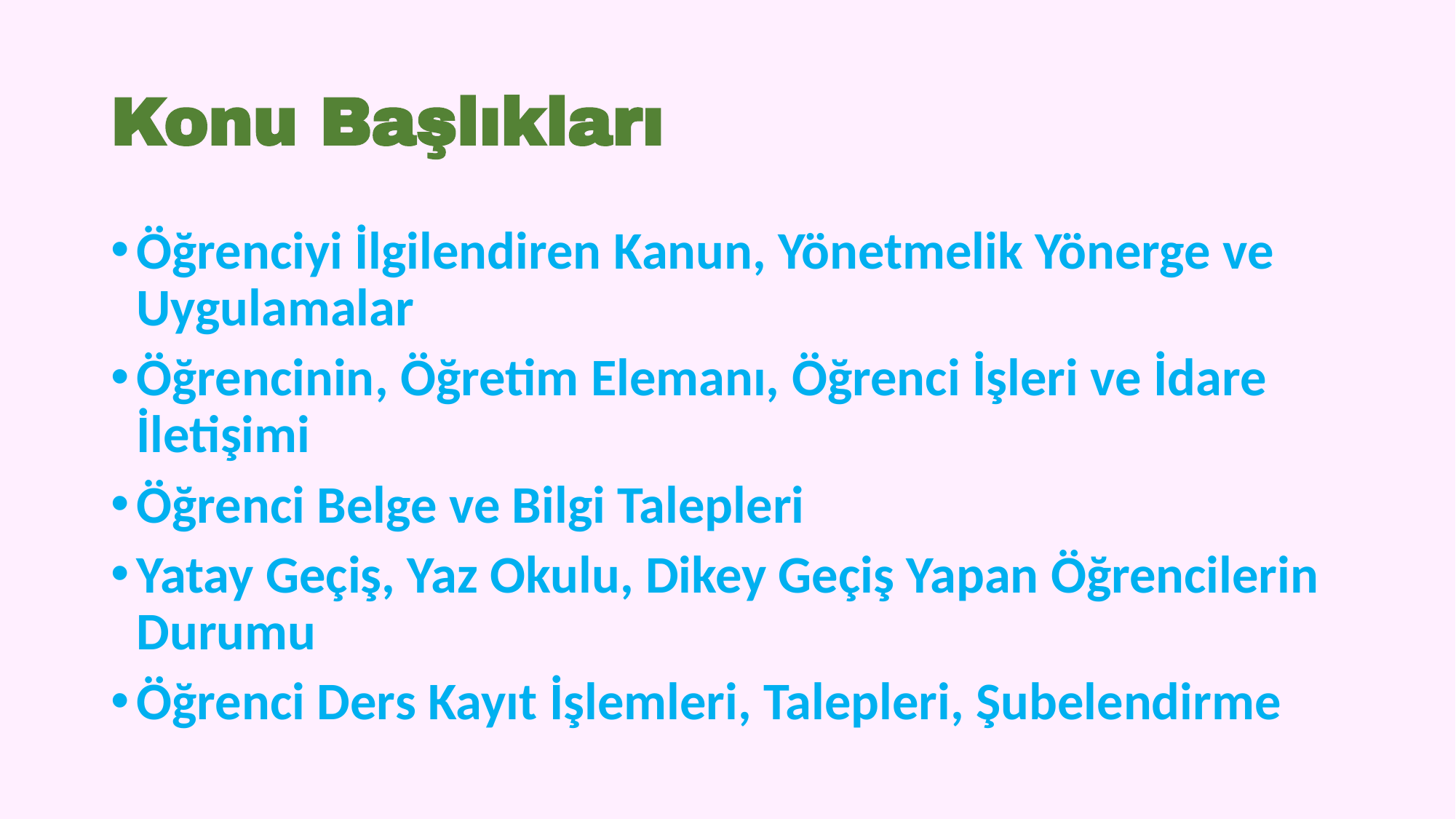

# Konu Başlıkları
Öğrenciyi İlgilendiren Kanun, Yönetmelik Yönerge ve Uygulamalar
Öğrencinin, Öğretim Elemanı, Öğrenci İşleri ve İdare İletişimi
Öğrenci Belge ve Bilgi Talepleri
Yatay Geçiş, Yaz Okulu, Dikey Geçiş Yapan Öğrencilerin Durumu
Öğrenci Ders Kayıt İşlemleri, Talepleri, Şubelendirme